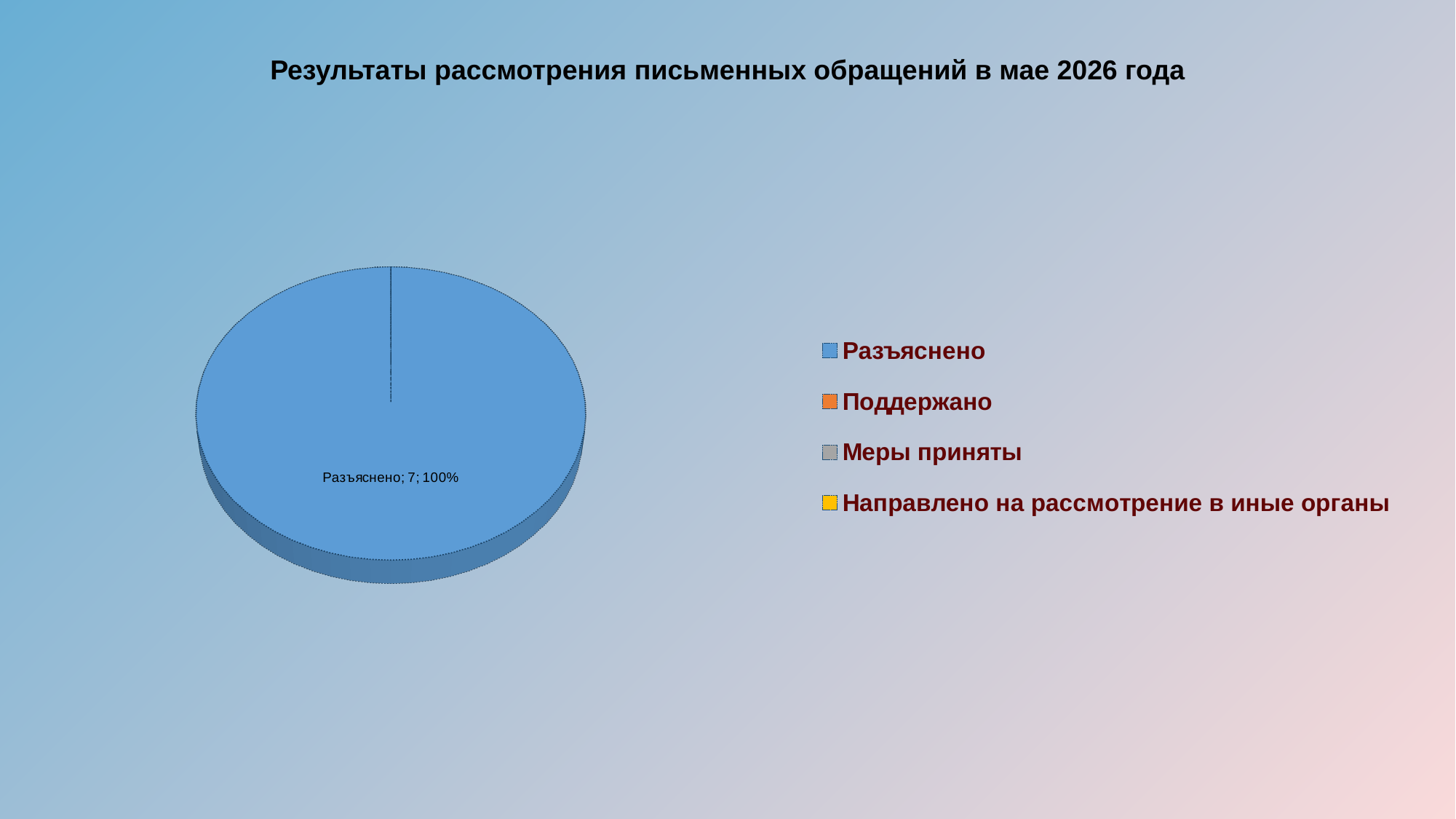

# Результаты рассмотрения письменных обращений в мае 2026 года

[unsupported chart]